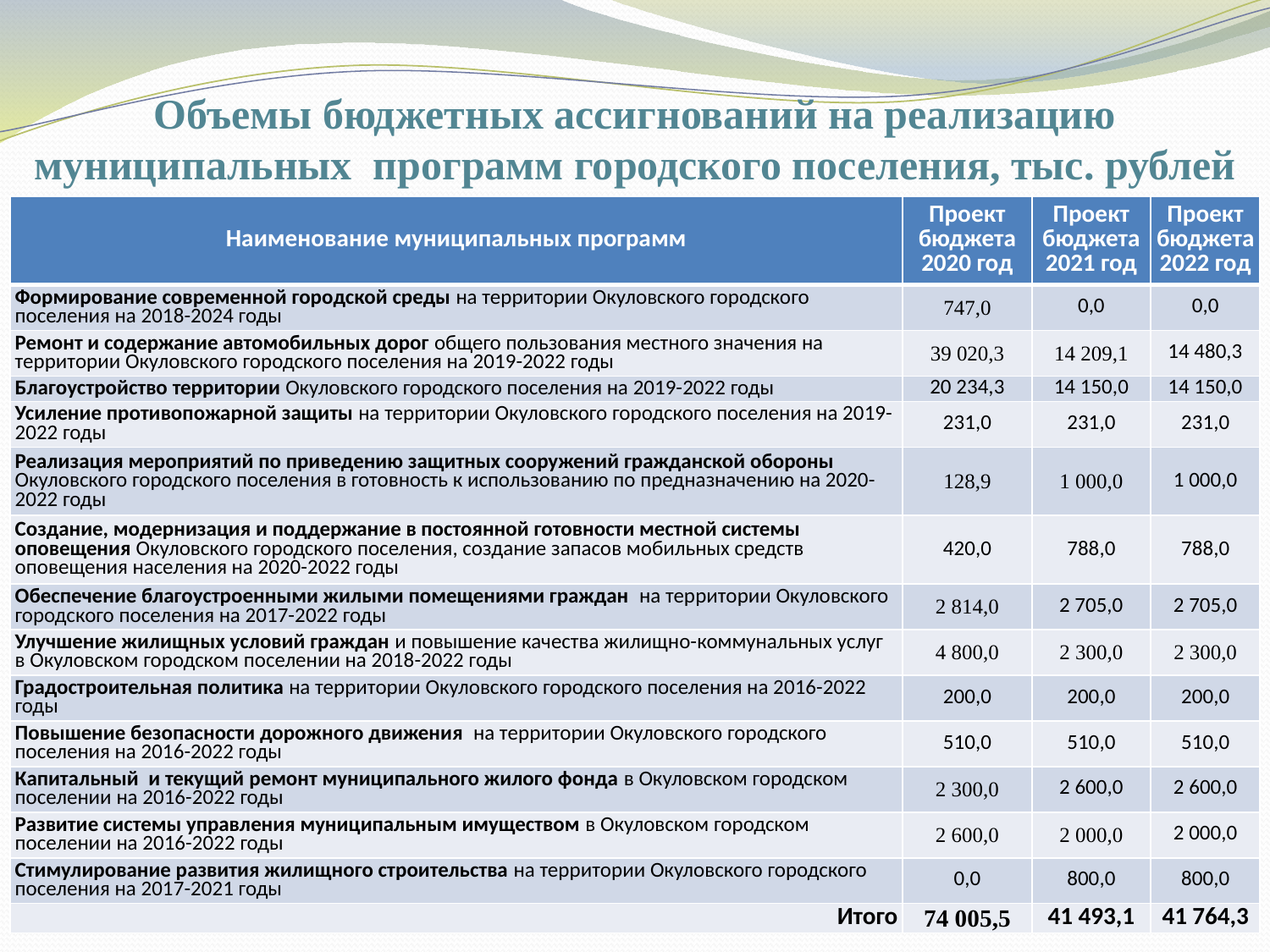

Объемы бюджетных ассигнований на реализацию муниципальных  программ городского поселения, тыс. рублей
| Наименование муниципальных программ | Проект бюджета 2020 год | Проект бюджета 2021 год | Проект бюджета 2022 год |
| --- | --- | --- | --- |
| Формирование современной городской среды на территории Окуловского городского поселения на 2018-2024 годы | 747,0 | 0,0 | 0,0 |
| Ремонт и содержание автомобильных дорог общего пользования местного значения на территории Окуловского городского поселения на 2019-2022 годы | 39 020,3 | 14 209,1 | 14 480,3 |
| Благоустройство территории Окуловского городского поселения на 2019-2022 годы | 20 234,3 | 14 150,0 | 14 150,0 |
| Усиление противопожарной защиты на территории Окуловского городского поселения на 2019-2022 годы | 231,0 | 231,0 | 231,0 |
| Реализация мероприятий по приведению защитных сооружений гражданской обороны Окуловского городского поселения в готовность к использованию по предназначению на 2020-2022 годы | 128,9 | 1 000,0 | 1 000,0 |
| Создание, модернизация и поддержание в постоянной готовности местной системы оповещения Окуловского городского поселения, создание запасов мобильных средств оповещения населения на 2020-2022 годы | 420,0 | 788,0 | 788,0 |
| Обеспечение благоустроенными жилыми помещениями граждан на территории Окуловского городского поселения на 2017-2022 годы | 2 814,0 | 2 705,0 | 2 705,0 |
| Улучшение жилищных условий граждан и повышение качества жилищно-коммунальных услуг в Окуловском городском поселении на 2018-2022 годы | 4 800,0 | 2 300,0 | 2 300,0 |
| Градостроительная политика на территории Окуловского городского поселения на 2016-2022 годы | 200,0 | 200,0 | 200,0 |
| Повышение безопасности дорожного движения на территории Окуловского городского поселения на 2016-2022 годы | 510,0 | 510,0 | 510,0 |
| Капитальный и текущий ремонт муниципального жилого фонда в Окуловском городском поселении на 2016-2022 годы | 2 300,0 | 2 600,0 | 2 600,0 |
| Развитие системы управления муниципальным имуществом в Окуловском городском поселении на 2016-2022 годы | 2 600,0 | 2 000,0 | 2 000,0 |
| Стимулирование развития жилищного строительства на территории Окуловского городского поселения на 2017-2021 годы | 0,0 | 800,0 | 800,0 |
| Итого | 74 005,5 | 41 493,1 | 41 764,3 |